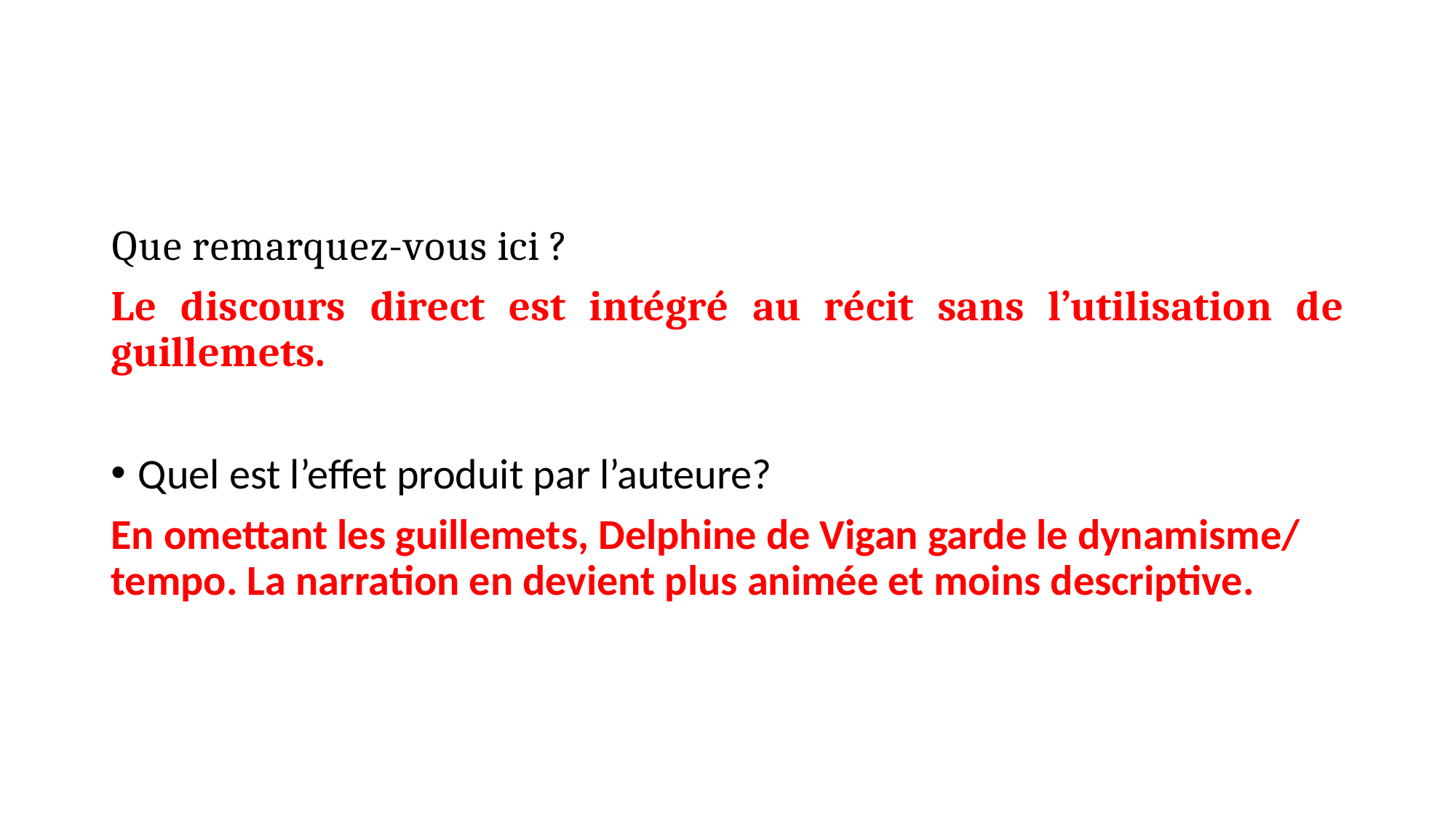

#
Que remarquez-vous ici ?
Le discours direct est intégré au récit sans l’utilisation de guillemets.

Quel est l’effet produit par l’auteure?
En omettant les guillemets, Delphine de Vigan garde le dynamisme/ tempo. La narration en devient plus animée et moins descriptive.